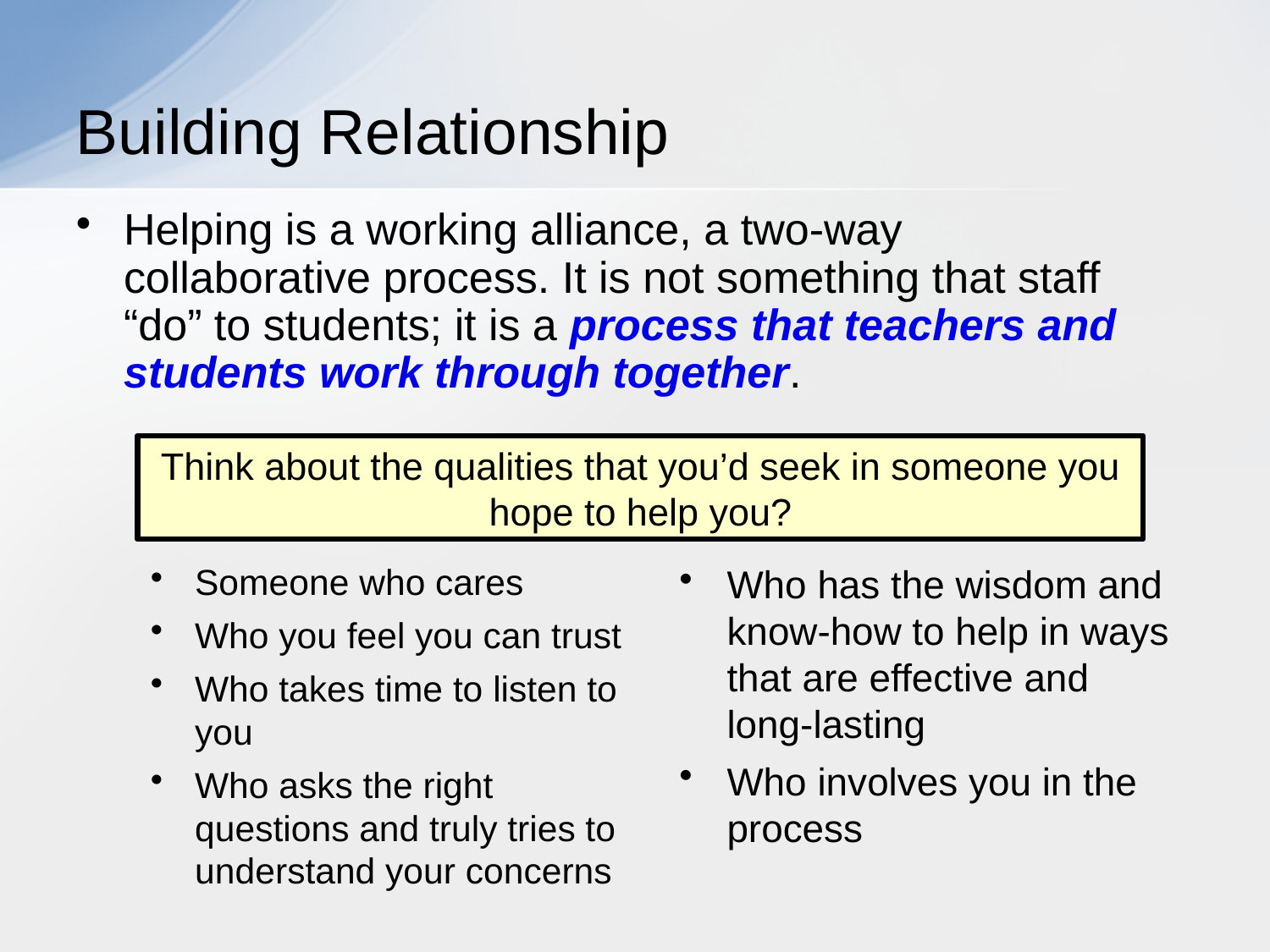

# Building Relationship
Helping is a working alliance, a two-way collaborative process. It is not something that staff “do” to students; it is a process that teachers and students work through together.
Think about the qualities that you’d seek in someone you hope to help you?
Someone who cares
Who you feel you can trust
Who takes time to listen to you
Who asks the right questions and truly tries to understand your concerns
Who has the wisdom and know-how to help in ways that are effective and long-lasting
Who involves you in the process